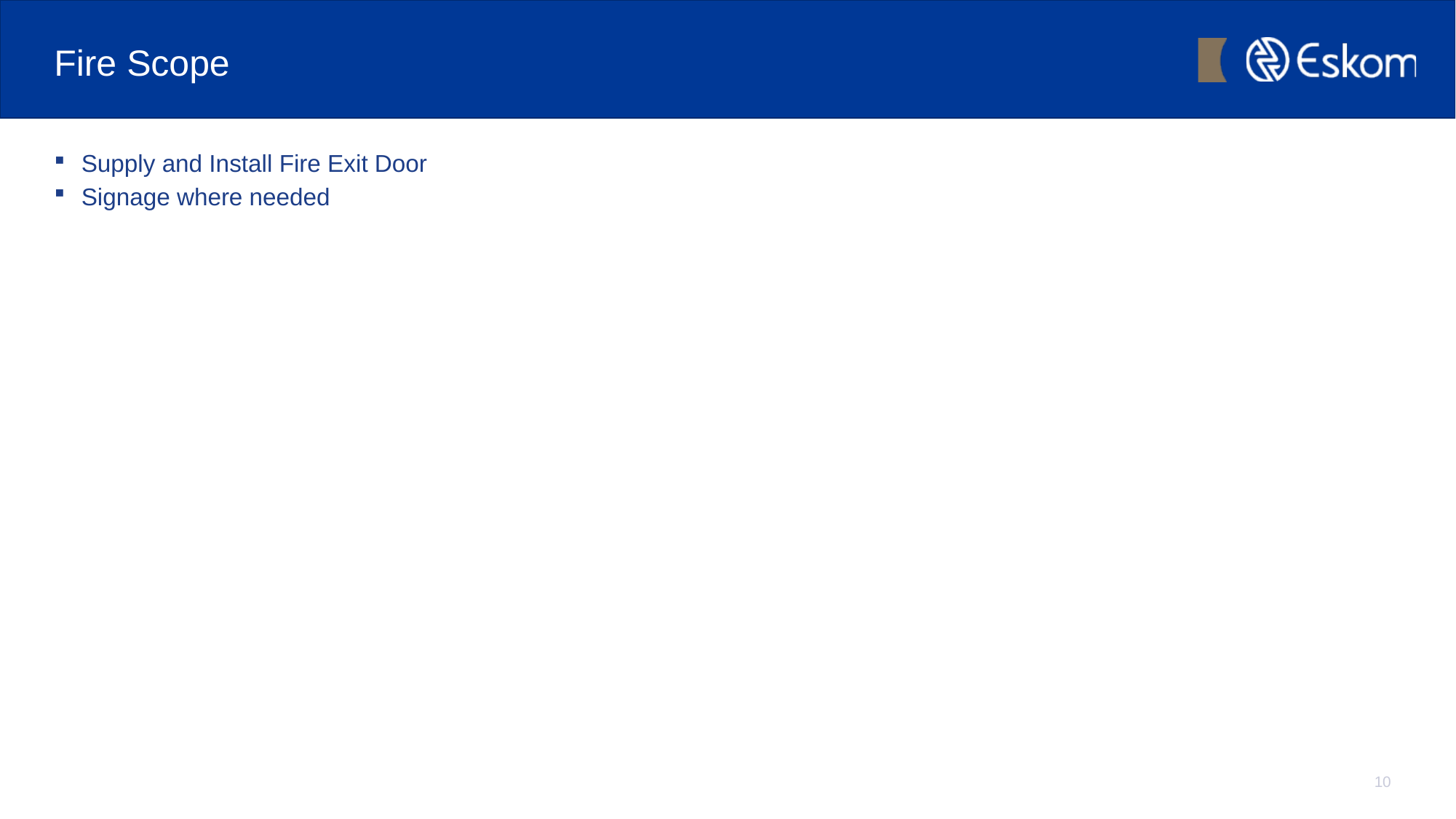

# Fire Scope
Supply and Install Fire Exit Door
Signage where needed

10